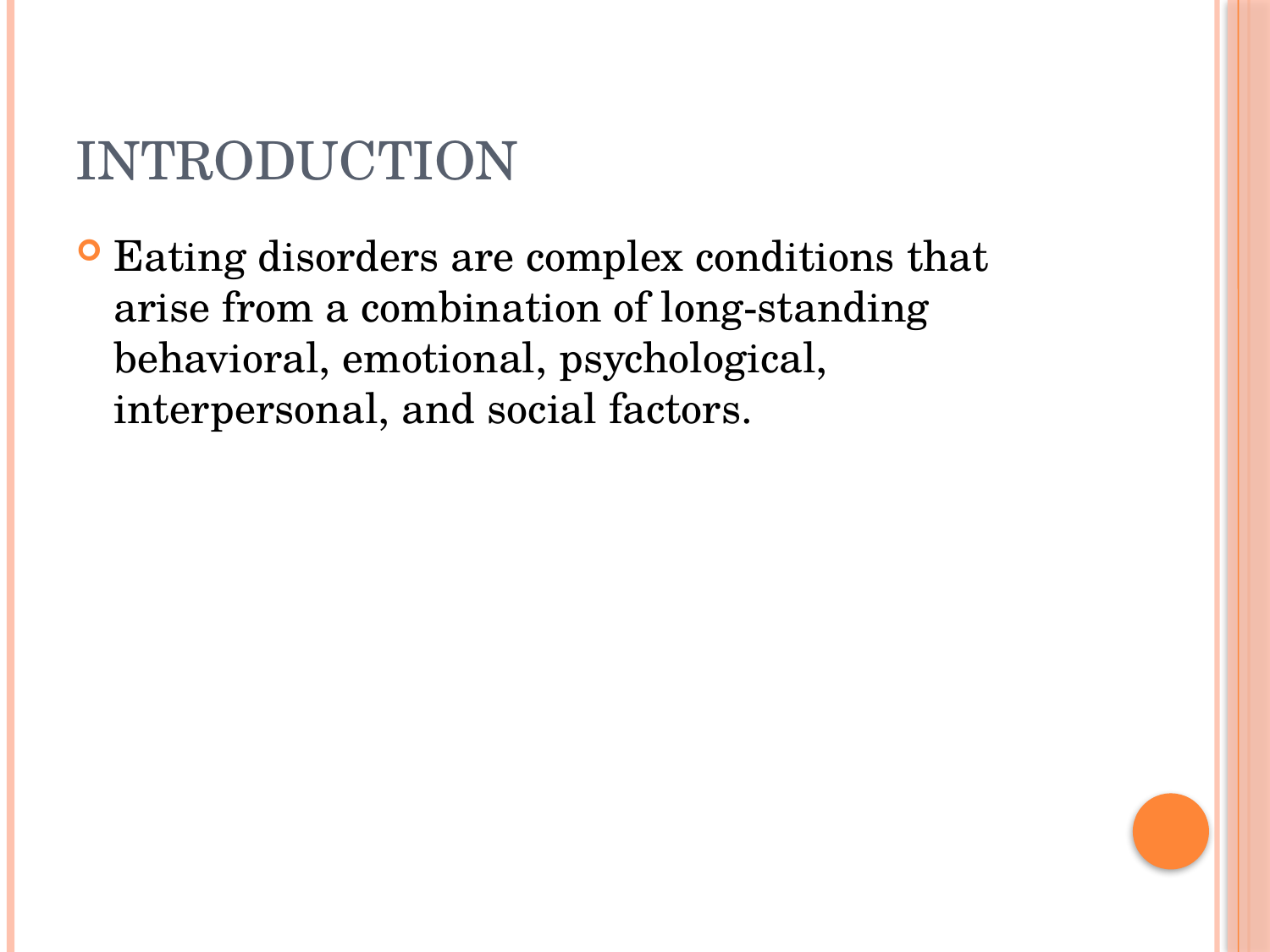

# INTRODUCTION
Eating disorders are complex conditions that arise from a combination of long-standing behavioral, emotional, psychological, interpersonal, and social factors.